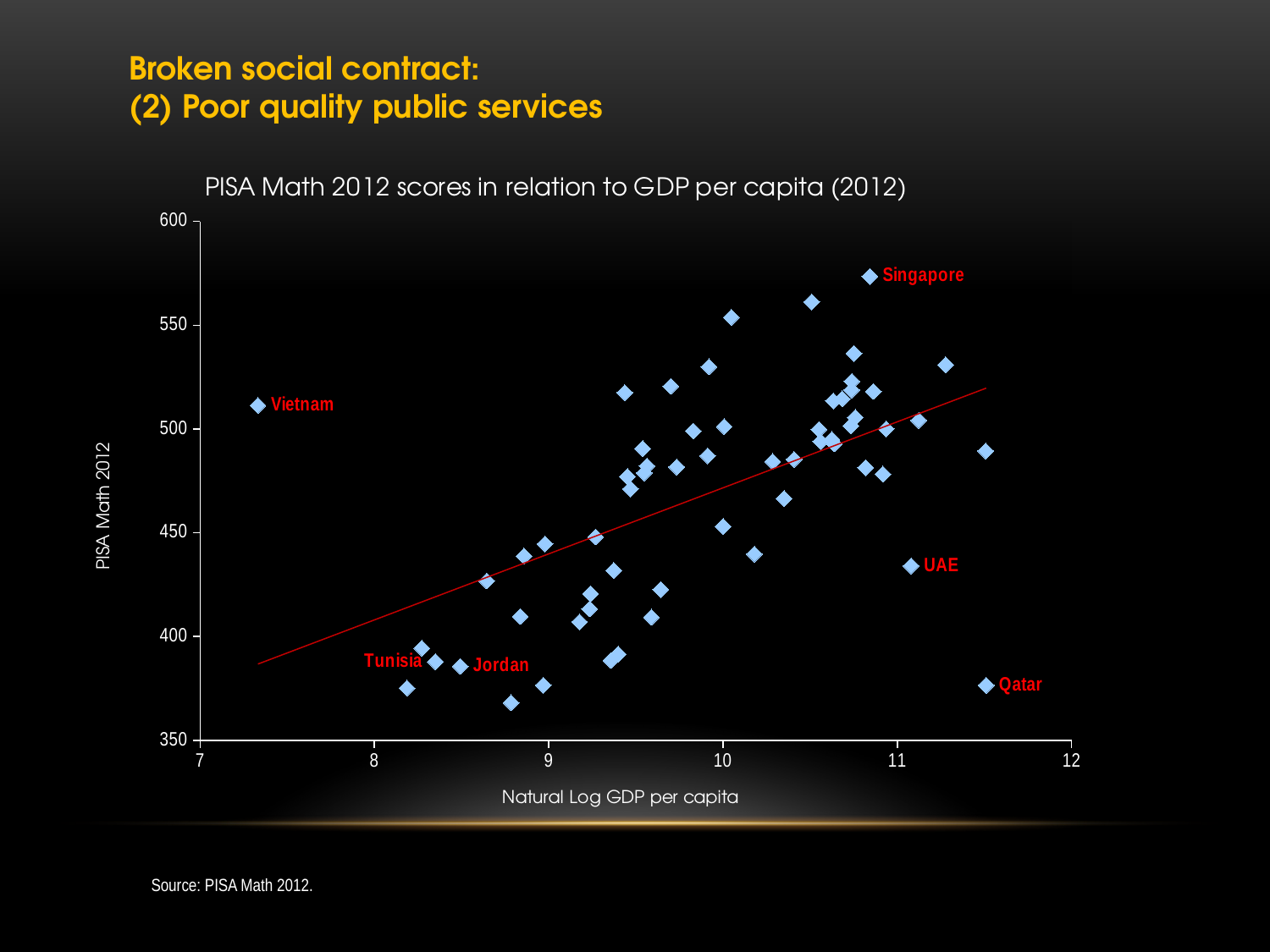

Broken social contract:
(2) Poor quality public services
#

### Chart: PISA Math 2012 scores in relation to GDP per capita (2012)

| Category | Nat Log GDP  per capita |
|---|---|
Source: PISA Math 2012.